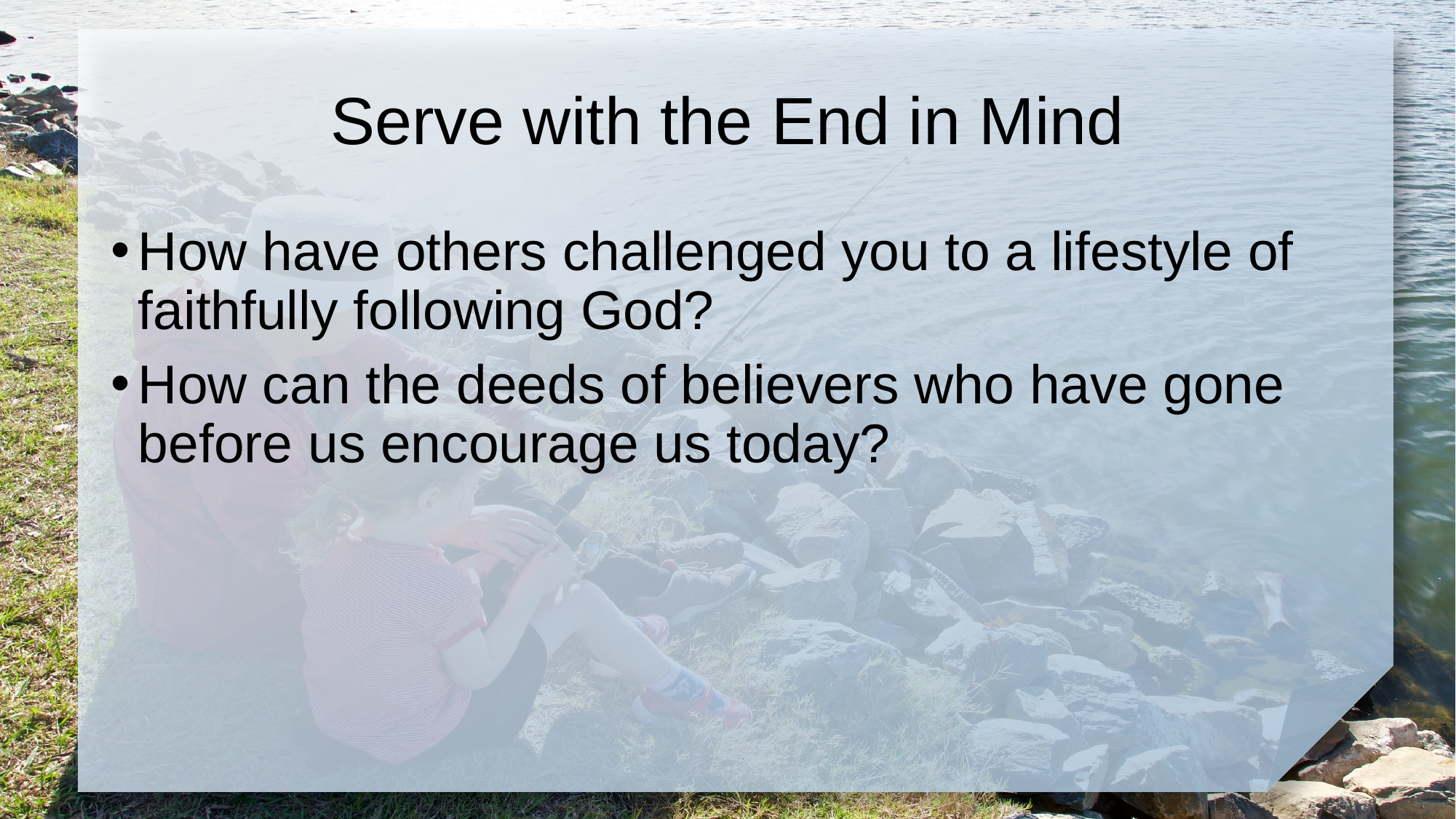

# Serve with the End in Mind
How have others challenged you to a lifestyle of faithfully following God?
How can the deeds of believers who have gone before us encourage us today?